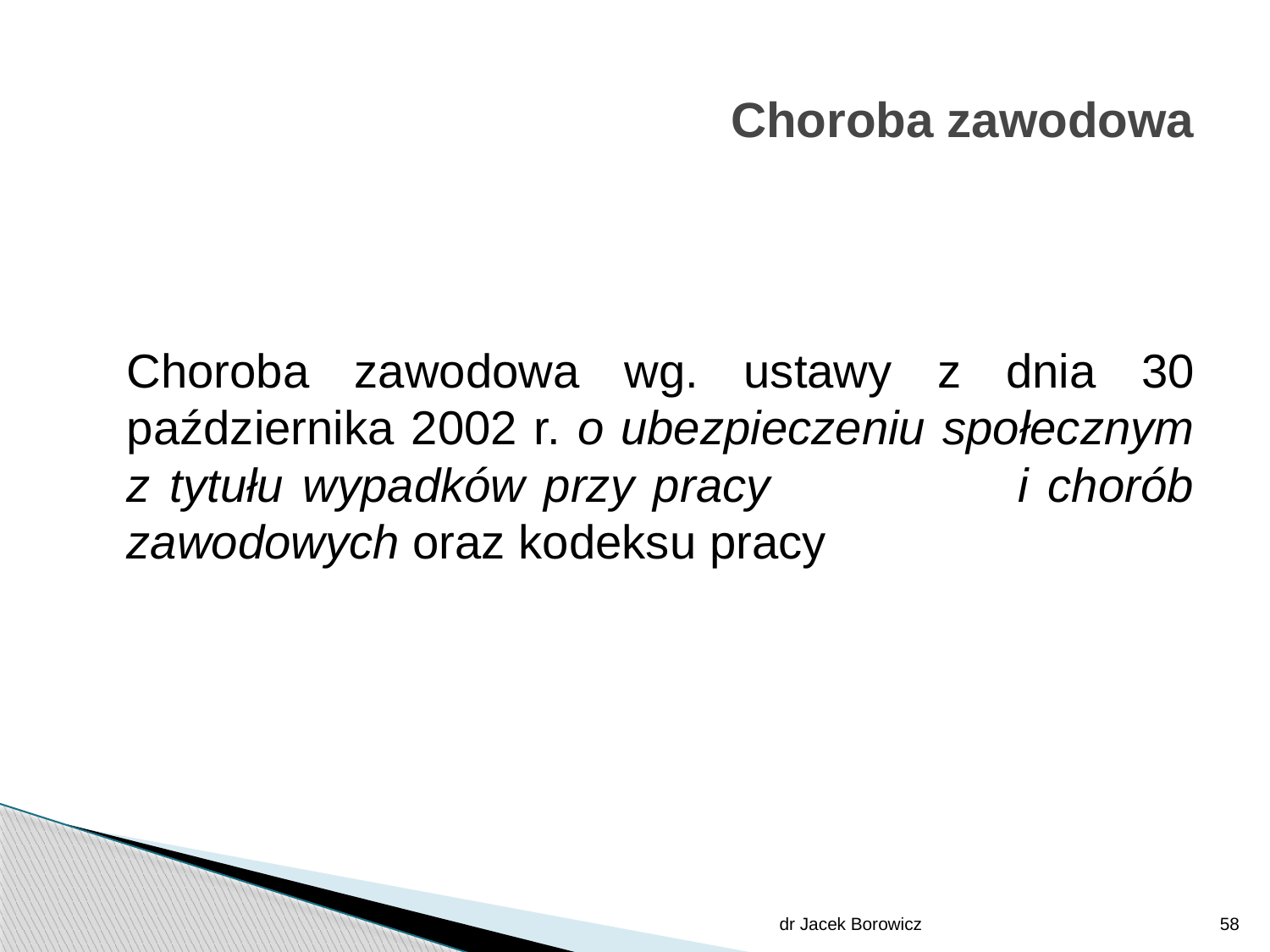

# Choroba zawodowa

	Choroba zawodowa wg. ustawy z dnia 30 października 2002 r. o ubezpieczeniu społecznym z tytułu wypadków przy pracy             i chorób zawodowych oraz kodeksu pracy

dr Jacek Borowicz
58